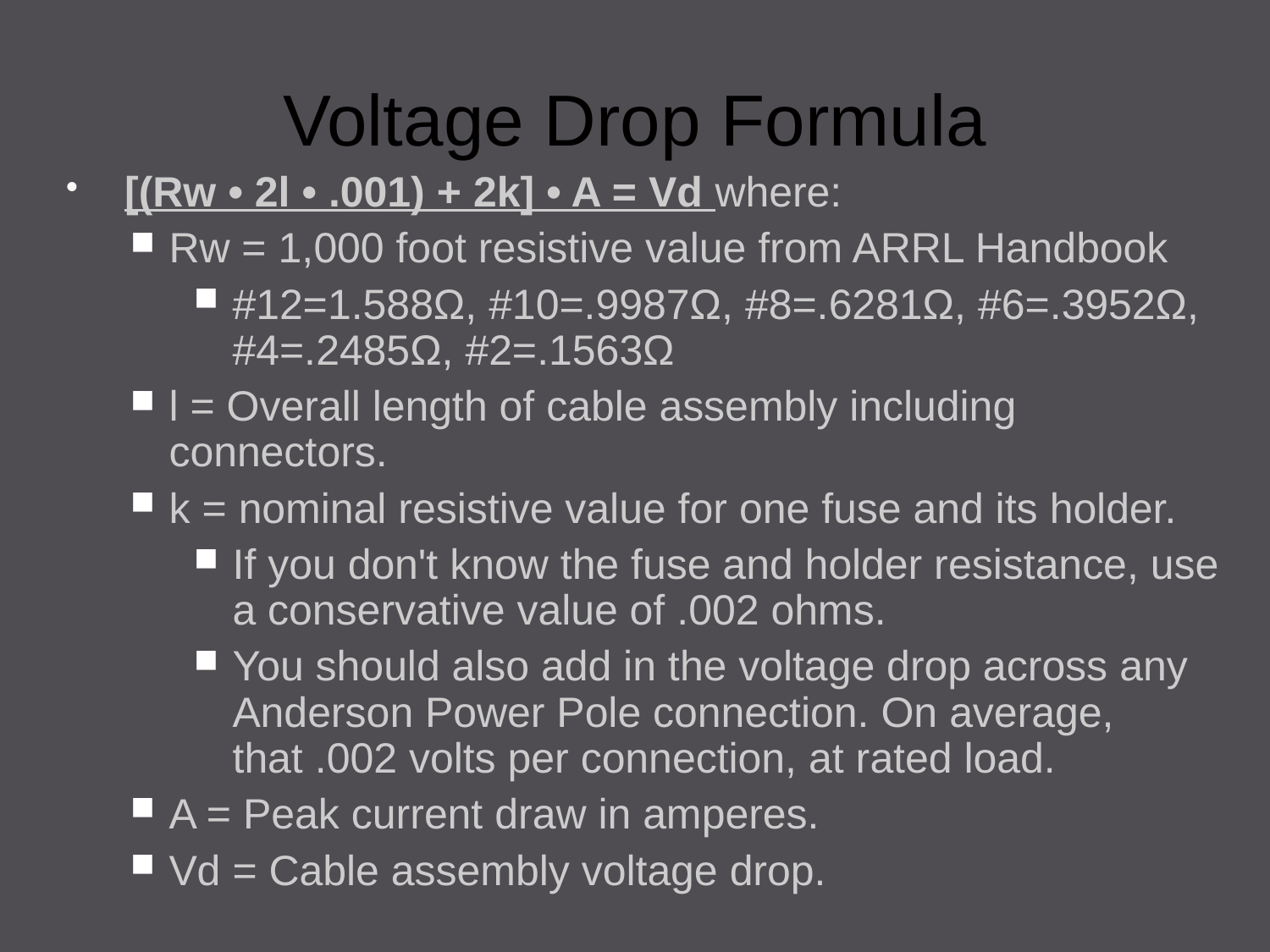

# Voltage Drop Formula
[(Rw • 2l • .001) + 2k] • A = Vd where:
Rw = 1,000 foot resistive value from ARRL Handbook
#12=1.588Ω, #10=.9987Ω, #8=.6281Ω, #6=.3952Ω, #4=.2485Ω, #2=.1563Ω
l = Overall length of cable assembly including connectors.
k = nominal resistive value for one fuse and its holder.
If you don't know the fuse and holder resistance, use a conservative value of .002 ohms.
You should also add in the voltage drop across any Anderson Power Pole connection. On average, that .002 volts per connection, at rated load.
A = Peak current draw in amperes.
Vd = Cable assembly voltage drop.